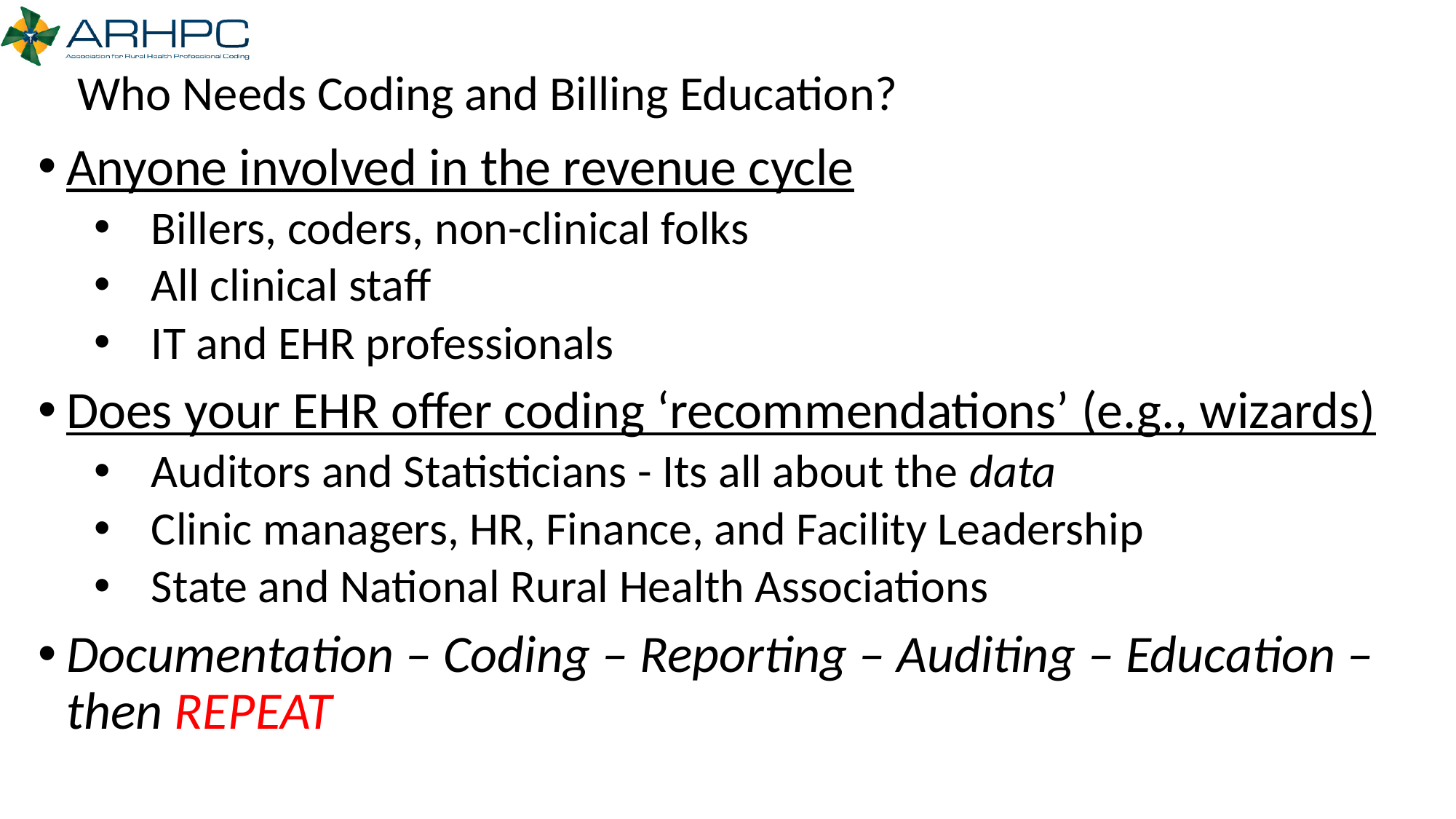

# Who Needs Coding and Billing Education?
Anyone involved in the revenue cycle
Billers, coders, non-clinical folks
All clinical staff
IT and EHR professionals
Does your EHR offer coding ‘recommendations’ (e.g., wizards)
Auditors and Statisticians - Its all about the data
Clinic managers, HR, Finance, and Facility Leadership
State and National Rural Health Associations
Documentation – Coding – Reporting – Auditing – Education – then REPEAT